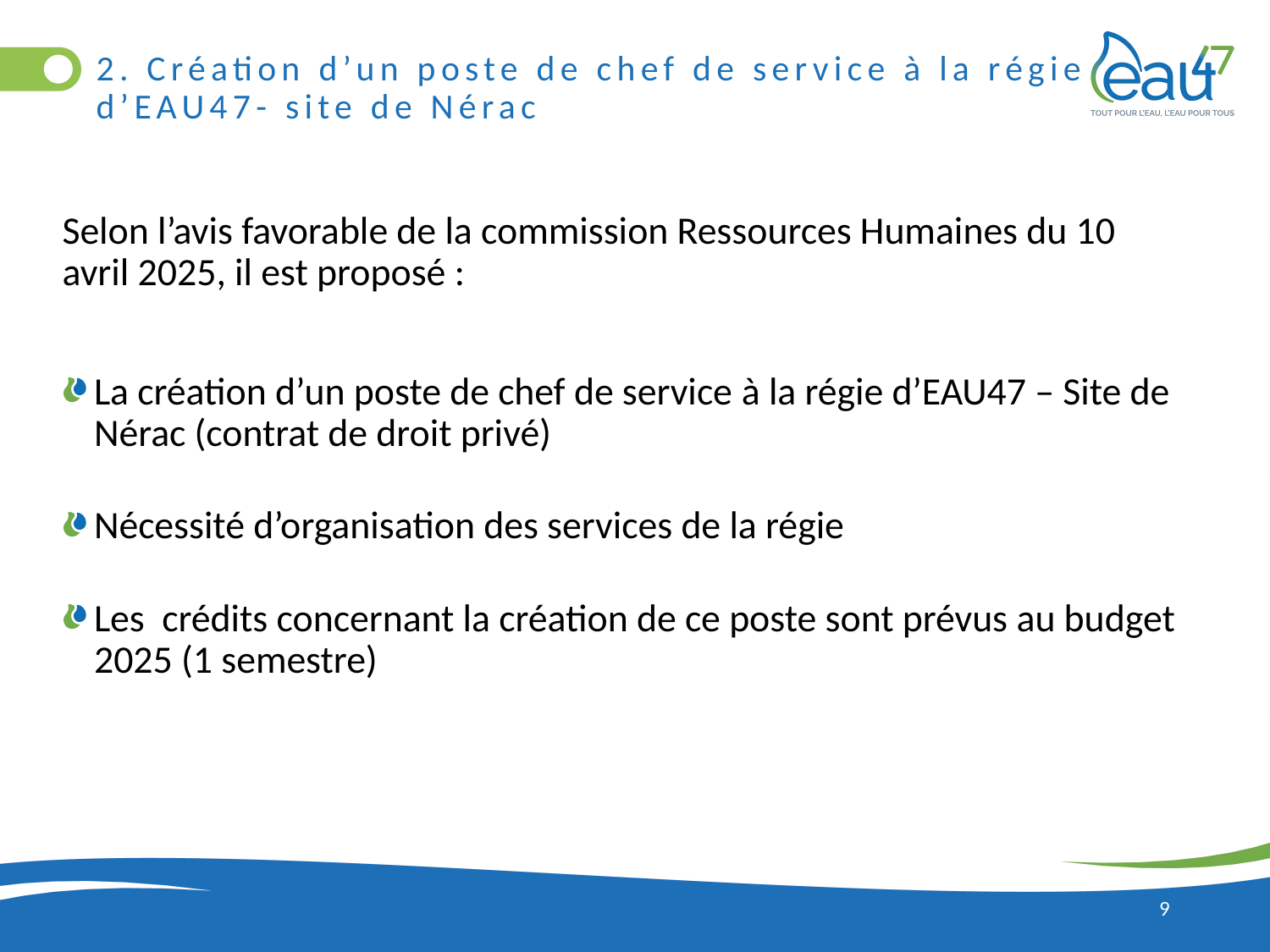

# 2. Création d’un poste de chef de service à la régie 	d’EAU47- site de Nérac

Selon l’avis favorable de la commission Ressources Humaines du 10 avril 2025, il est proposé :

La création d’un poste de chef de service à la régie d’EAU47 – Site de Nérac (contrat de droit privé)

Nécessité d’organisation des services de la régie

Les  crédits concernant la création de ce poste sont prévus au budget 2025 (1 semestre)

Relève : 935 3
9